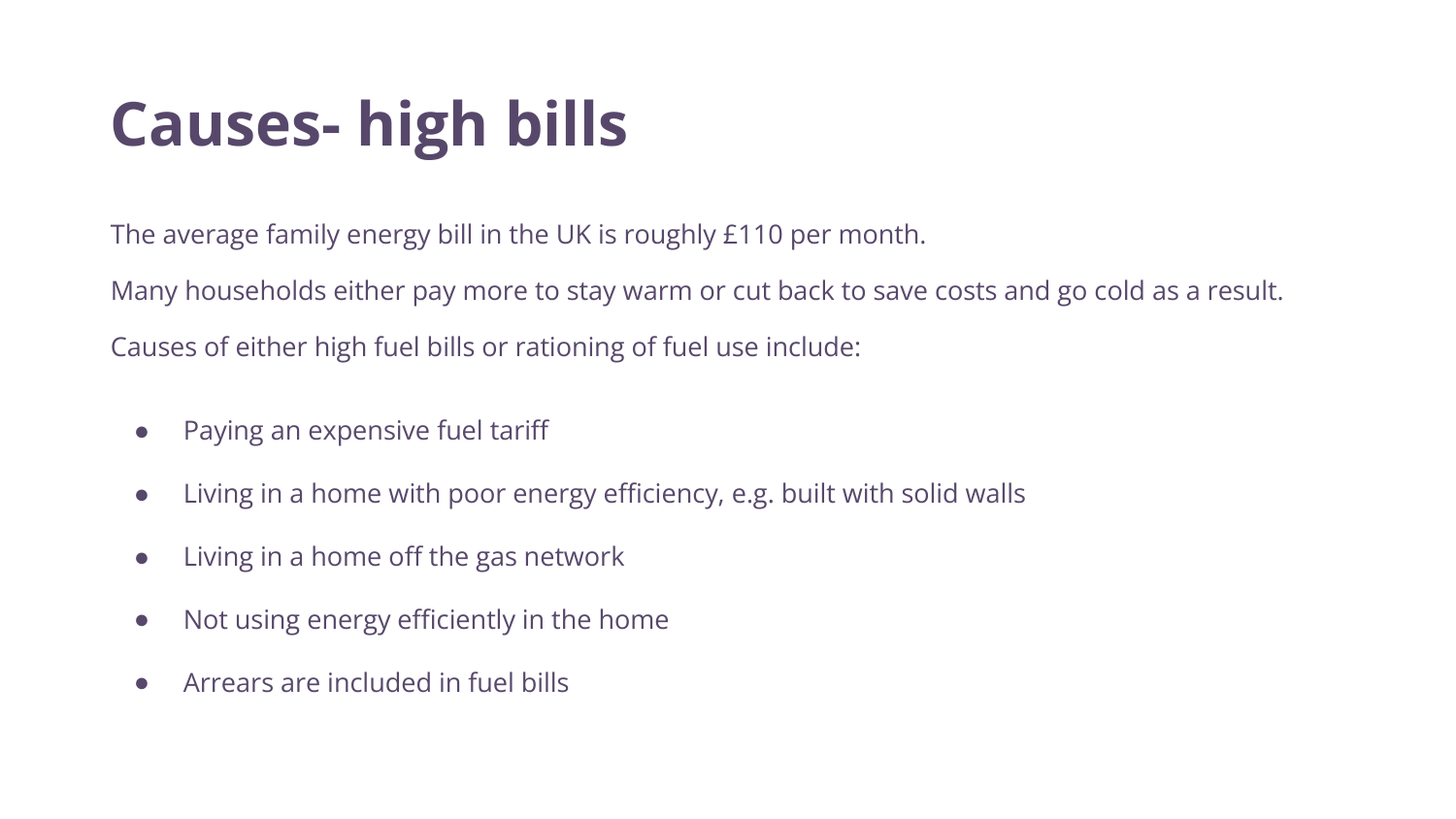

# Causes- high bills

The average family energy bill in the UK is roughly £110 per month.
Many households either pay more to stay warm or cut back to save costs and go cold as a result.
Causes of either high fuel bills or rationing of fuel use include:
Paying an expensive fuel tariff
Living in a home with poor energy efficiency, e.g. built with solid walls
Living in a home off the gas network
Not using energy efficiently in the home
Arrears are included in fuel bills